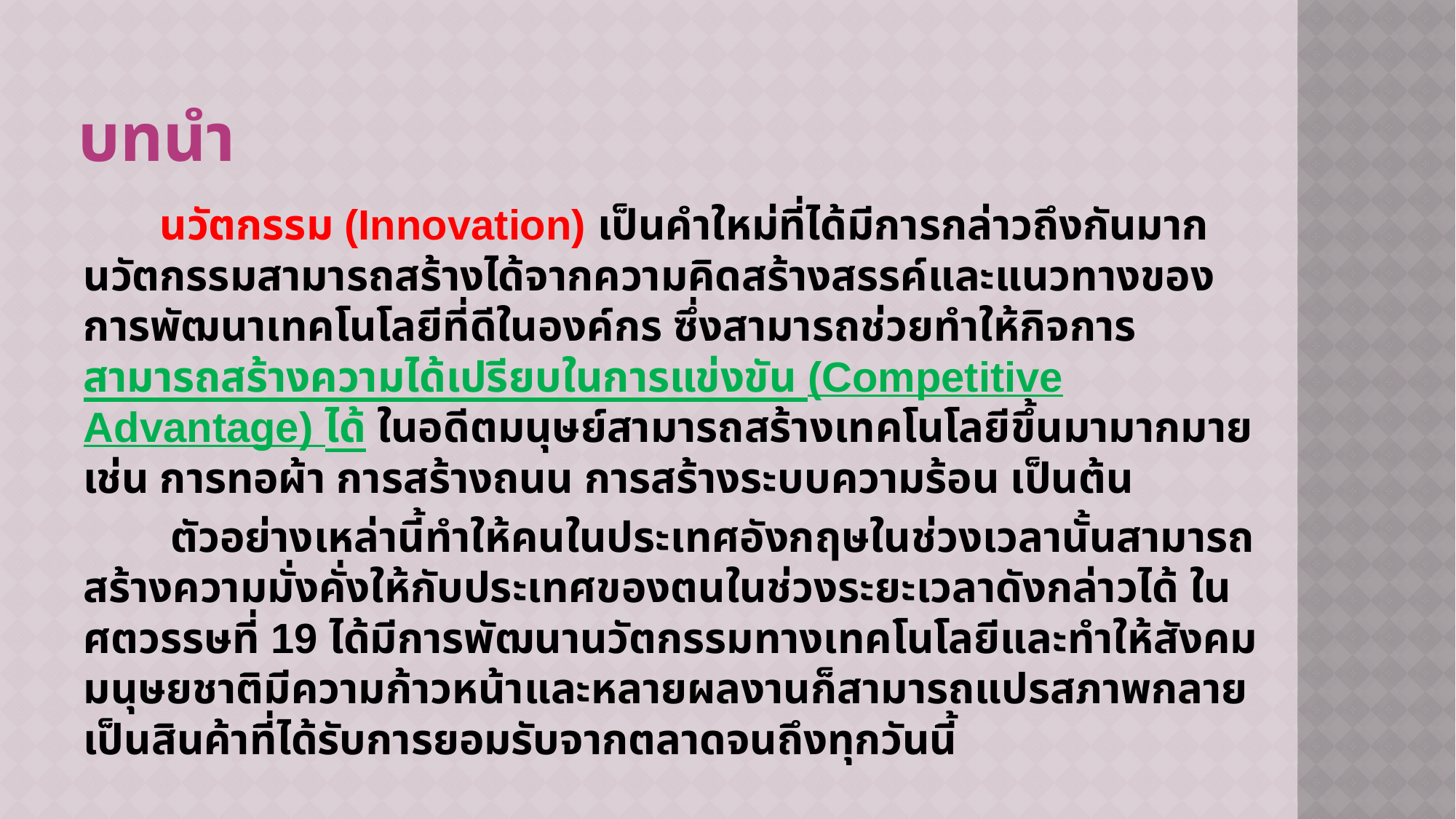

# บทนำ
       นวัตกรรม (Innovation) เป็นคำใหม่ที่ได้มีการกล่าวถึงกันมาก นวัตกรรมสามารถสร้างได้จากความคิดสร้างสรรค์และแนวทางของการพัฒนาเทคโนโลยีที่ดีในองค์กร ซึ่งสามารถช่วยทำให้กิจการสามารถสร้างความได้เปรียบในการแข่งขัน (Competitive Advantage) ได้ ในอดีตมนุษย์สามารถสร้างเทคโนโลยีขึ้นมามากมาย เช่น การทอผ้า การสร้างถนน การสร้างระบบความร้อน เป็นต้น
        ตัวอย่างเหล่านี้ทำให้คนในประเทศอังกฤษในช่วงเวลานั้นสามารถสร้างความมั่งคั่งให้กับประเทศของตนในช่วงระยะเวลาดังกล่าวได้ ในศตวรรษที่ 19 ได้มีการพัฒนานวัตกรรมทางเทคโนโลยีและทำให้สังคมมนุษยชาติมีความก้าวหน้าและหลายผลงานก็สามารถแปรสภาพกลายเป็นสินค้าที่ได้รับการยอมรับจากตลาดจนถึงทุกวันนี้